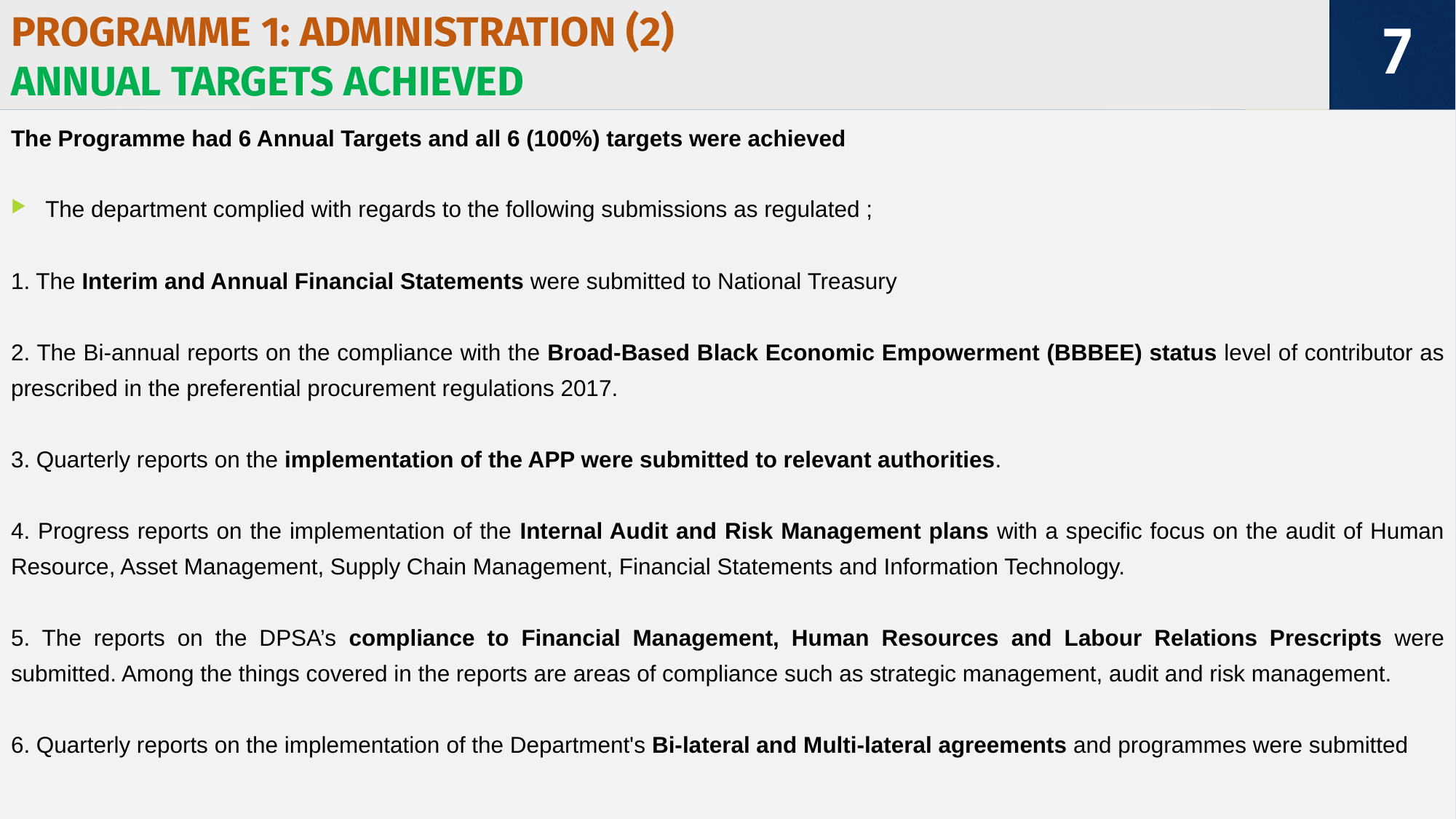

# PROGRAMME 1: ADMINISTRATION (2) ANNUAL TARGETS ACHIEVED
7
The Programme had 6 Annual Targets and all 6 (100%) targets were achieved

The department complied with regards to the following submissions as regulated ;

1. The Interim and Annual Financial Statements were submitted to National Treasury

2. The Bi-annual reports on the compliance with the Broad-Based Black Economic Empowerment (BBBEE) status level of contributor as prescribed in the preferential procurement regulations 2017.

3. Quarterly reports on the implementation of the APP were submitted to relevant authorities.

4. Progress reports on the implementation of the Internal Audit and Risk Management plans with a specific focus on the audit of Human Resource, Asset Management, Supply Chain Management, Financial Statements and Information Technology.

5. The reports on the DPSA’s compliance to Financial Management, Human Resources and Labour Relations Prescripts were submitted. Among the things covered in the reports are areas of compliance such as strategic management, audit and risk management.

6. Quarterly reports on the implementation of the Department's Bi-lateral and Multi-lateral agreements and programmes were submitted